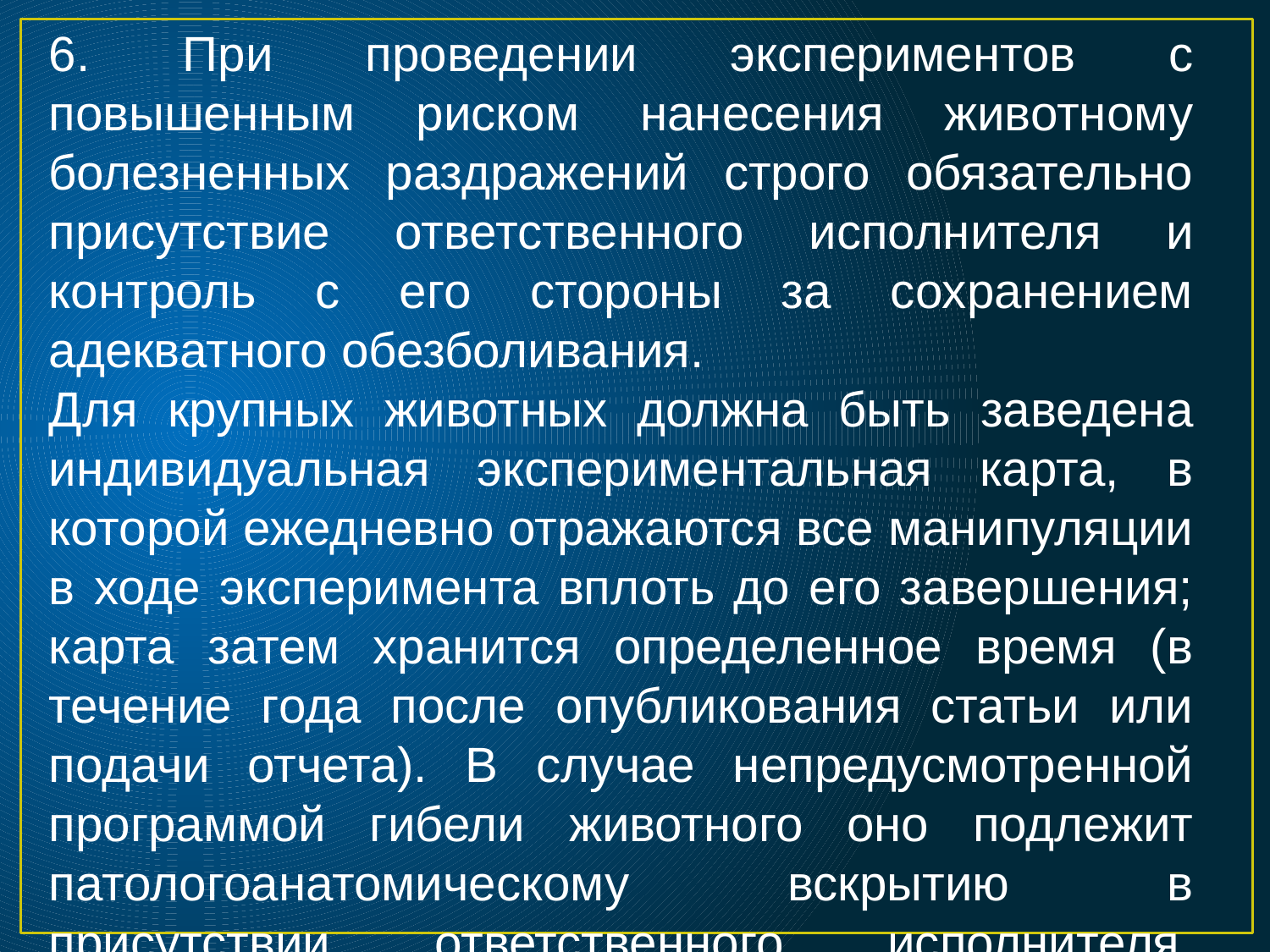

6. При проведении экспериментов с повышенным риском нанесения животному болезненных раздражений строго обязательно присутствие ответственного исполнителя и контроль с его стороны за сохранением адекватного обезболивания.
Для крупных животных должна быть заведена индивидуальная экспериментальная карта, в которой ежедневно отражаются все манипуляции в ходе эксперимента вплоть до его завершения; карта затем хранится определенное время (в течение года после опубликования статьи или подачи отчета). В случае непредусмотренной программой гибели животного оно подлежит патологоанатомическому вскрытию в присутствии ответственного исполнителя, ветеринара и независимого эксперта.
#